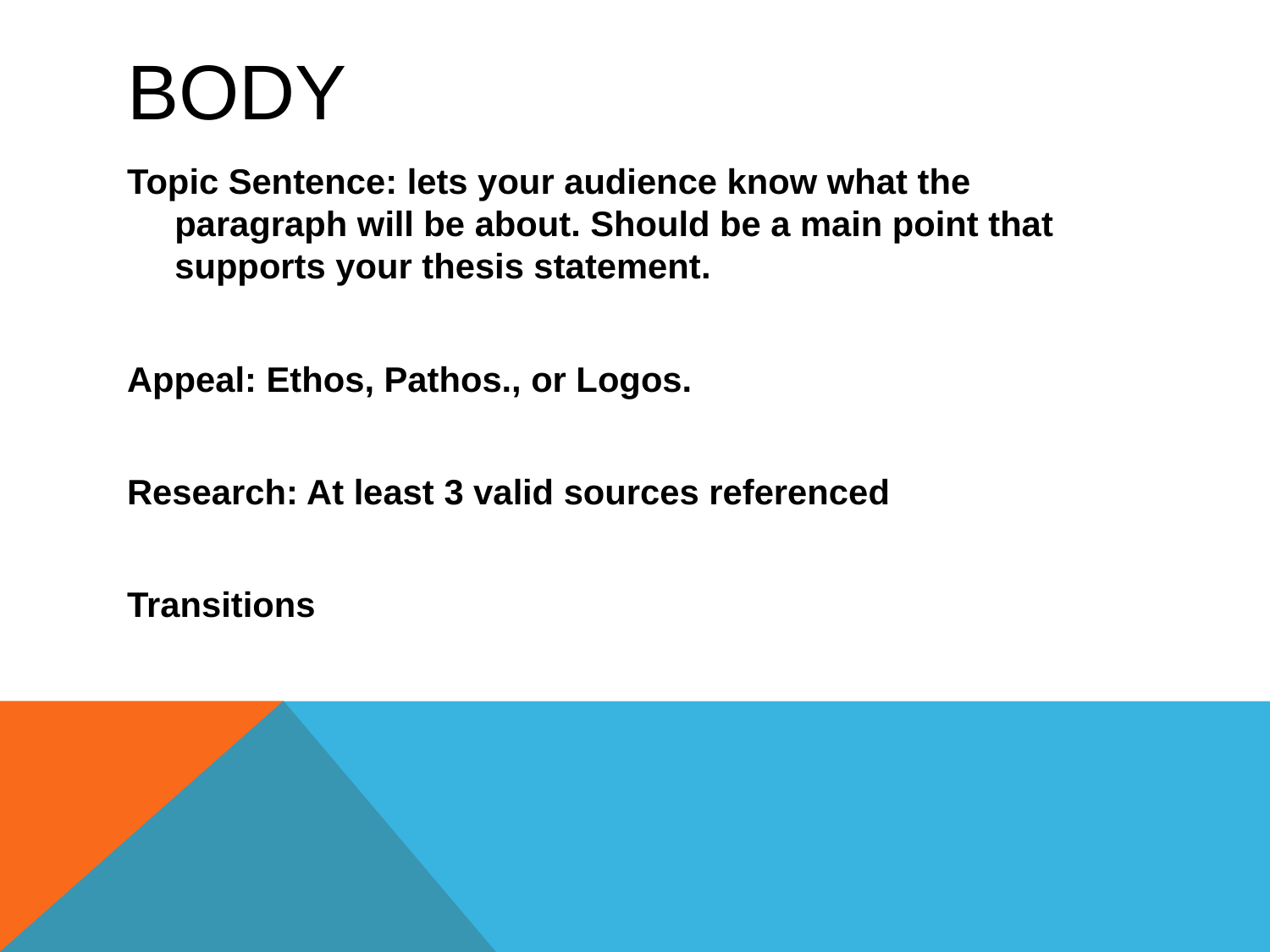

# Body
Topic Sentence: lets your audience know what the paragraph will be about. Should be a main point that supports your thesis statement.

Appeal: Ethos, Pathos., or Logos.

Research: At least 3 valid sources referenced

Transitions